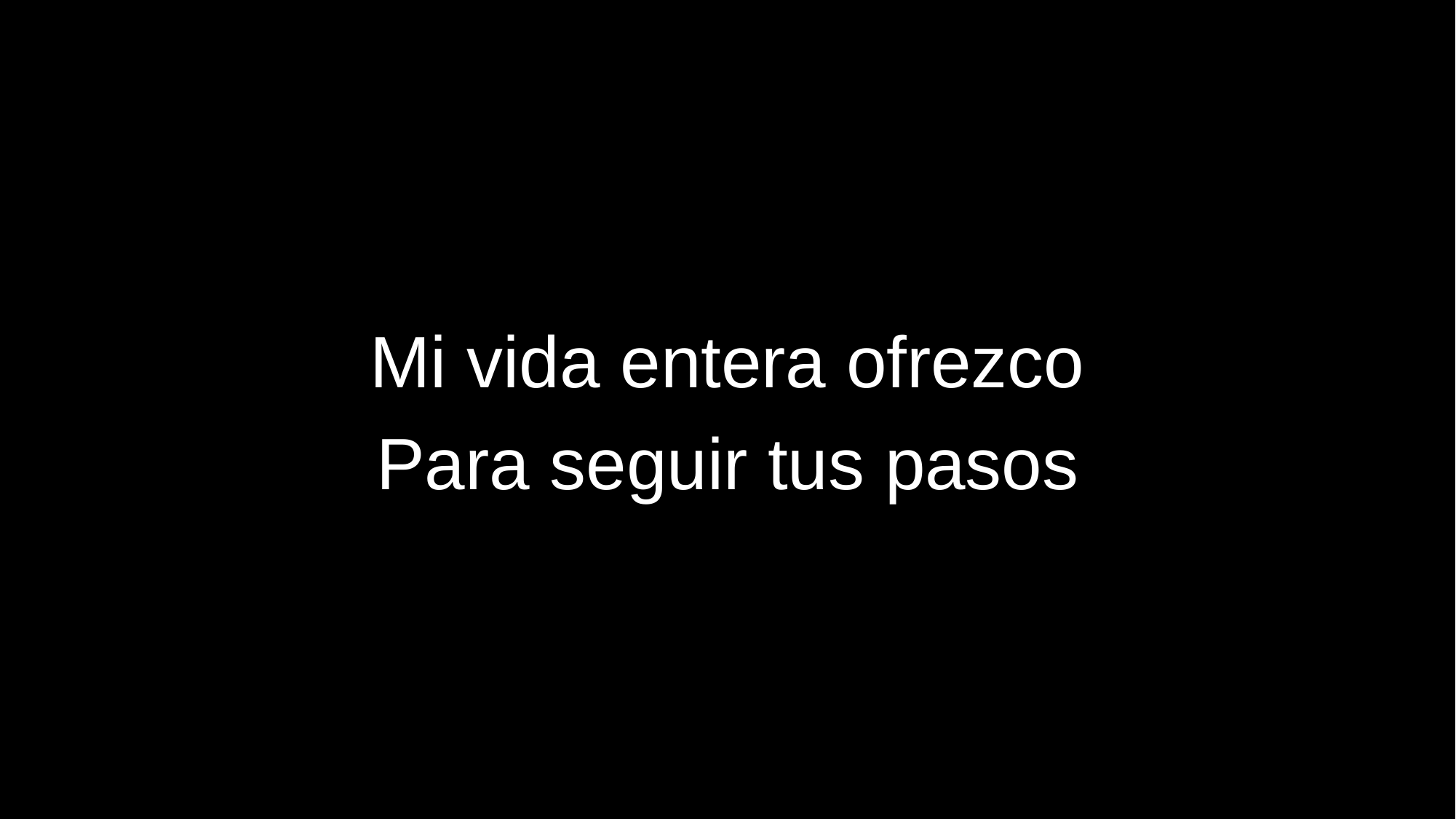

Mi vida entera ofrezco
Para seguir tus pasos